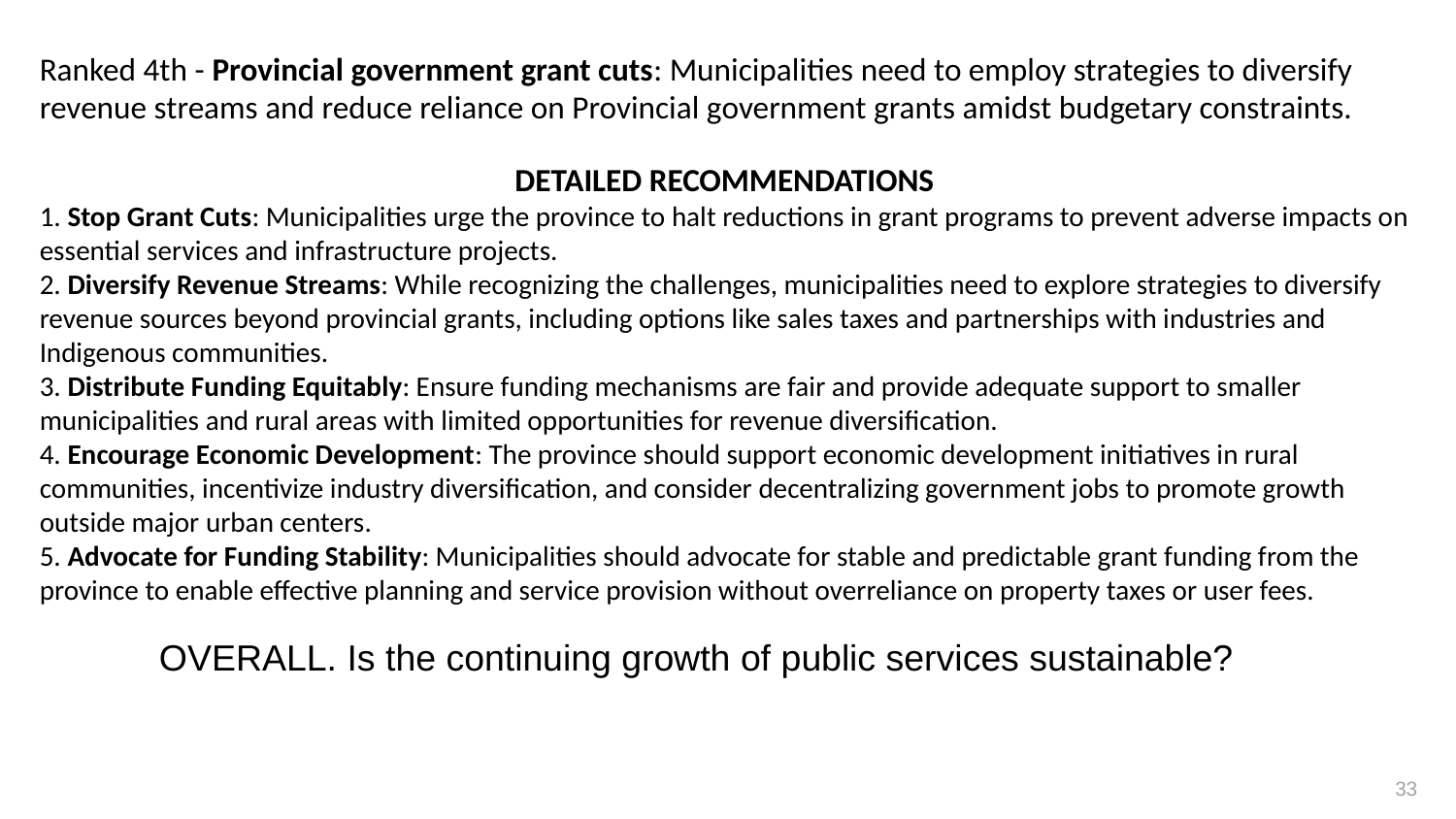

Ranked 4th - Provincial government grant cuts: Municipalities need to employ strategies to diversify revenue streams and reduce reliance on Provincial government grants amidst budgetary constraints.

DETAILED RECOMMENDATIONS
1. Stop Grant Cuts: Municipalities urge the province to halt reductions in grant programs to prevent adverse impacts on essential services and infrastructure projects.
2. Diversify Revenue Streams: While recognizing the challenges, municipalities need to explore strategies to diversify revenue sources beyond provincial grants, including options like sales taxes and partnerships with industries and Indigenous communities.
3. Distribute Funding Equitably: Ensure funding mechanisms are fair and provide adequate support to smaller municipalities and rural areas with limited opportunities for revenue diversification.
4. Encourage Economic Development: The province should support economic development initiatives in rural communities, incentivize industry diversification, and consider decentralizing government jobs to promote growth outside major urban centers.
5. Advocate for Funding Stability: Municipalities should advocate for stable and predictable grant funding from the province to enable effective planning and service provision without overreliance on property taxes or user fees.
OVERALL. Is the continuing growth of public services sustainable?
33